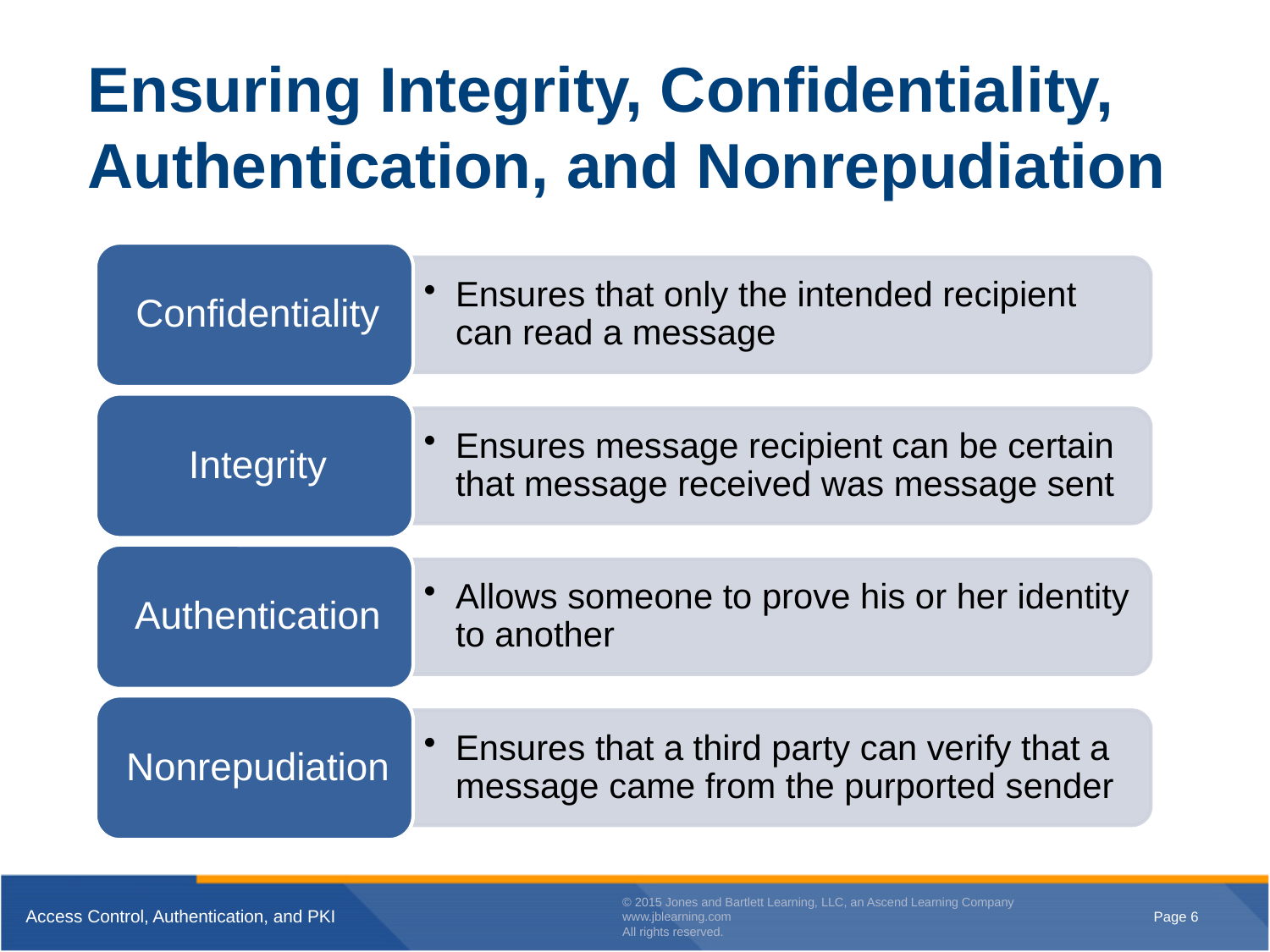

# Ensuring Integrity, Confidentiality, Authentication, and Nonrepudiation
Ensures that only the intended recipient can read a message
Confidentiality
Ensures message recipient can be certain that message received was message sent
Integrity
Allows someone to prove his or her identity to another
Authentication
Ensures that a third party can verify that a message came from the purported sender
Nonrepudiation